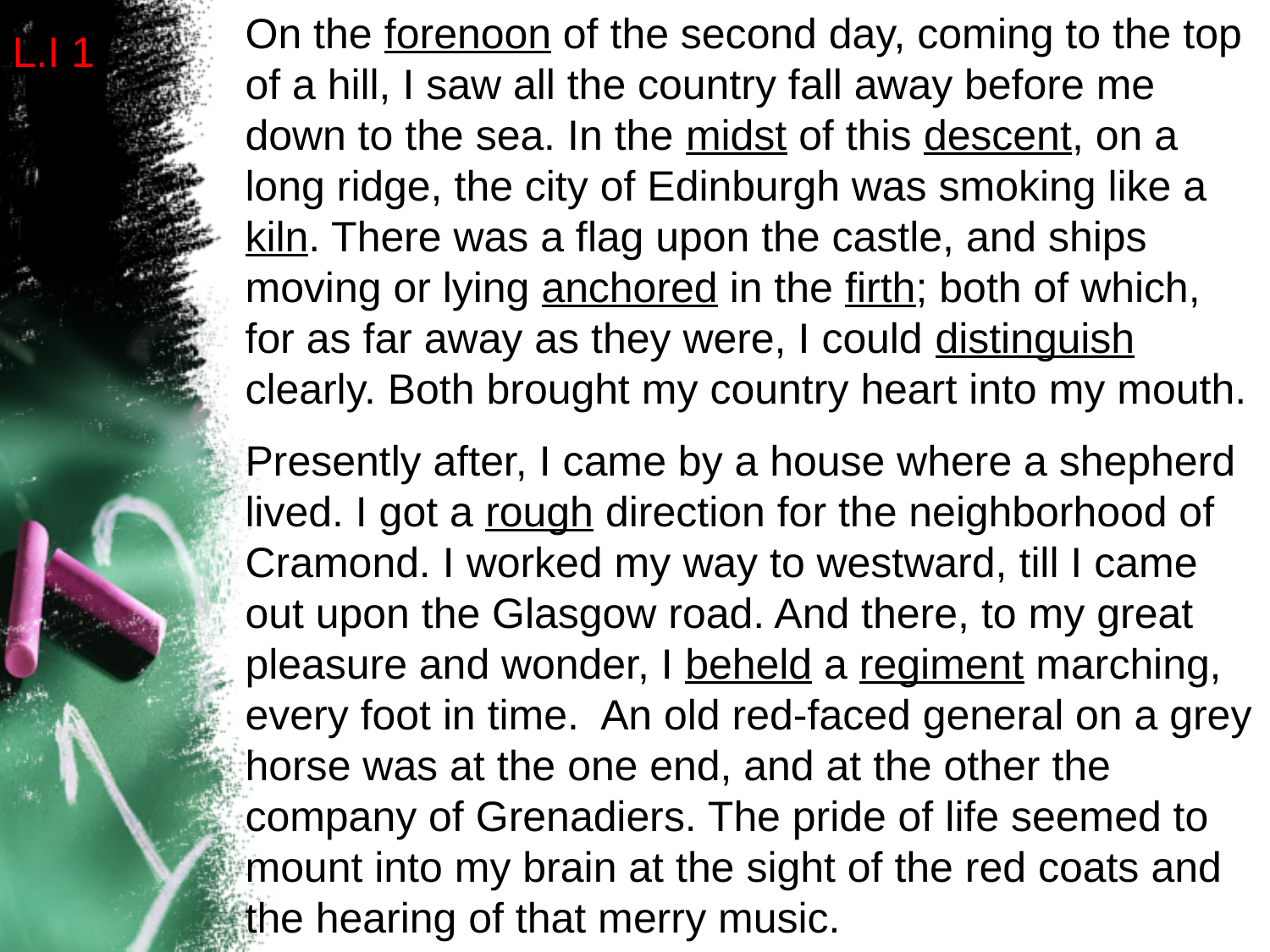

On the forenoon of the second day, coming to the top of a hill, I saw all the country fall away before me down to the sea. In the midst of this descent, on a long ridge, the city of Edinburgh was smoking like a kiln. There was a flag upon the castle, and ships moving or lying anchored in the firth; both of which, for as far away as they were, I could distinguish clearly. Both brought my country heart into my mouth.
Presently after, I came by a house where a shepherd lived. I got a rough direction for the neighborhood of Cramond. I worked my way to westward, till I came out upon the Glasgow road. And there, to my great pleasure and wonder, I beheld a regiment marching, every foot in time.  An old red-faced general on a grey horse was at the one end, and at the other the company of Grenadiers. The pride of life seemed to mount into my brain at the sight of the red coats and the hearing of that merry music.

L.I 1